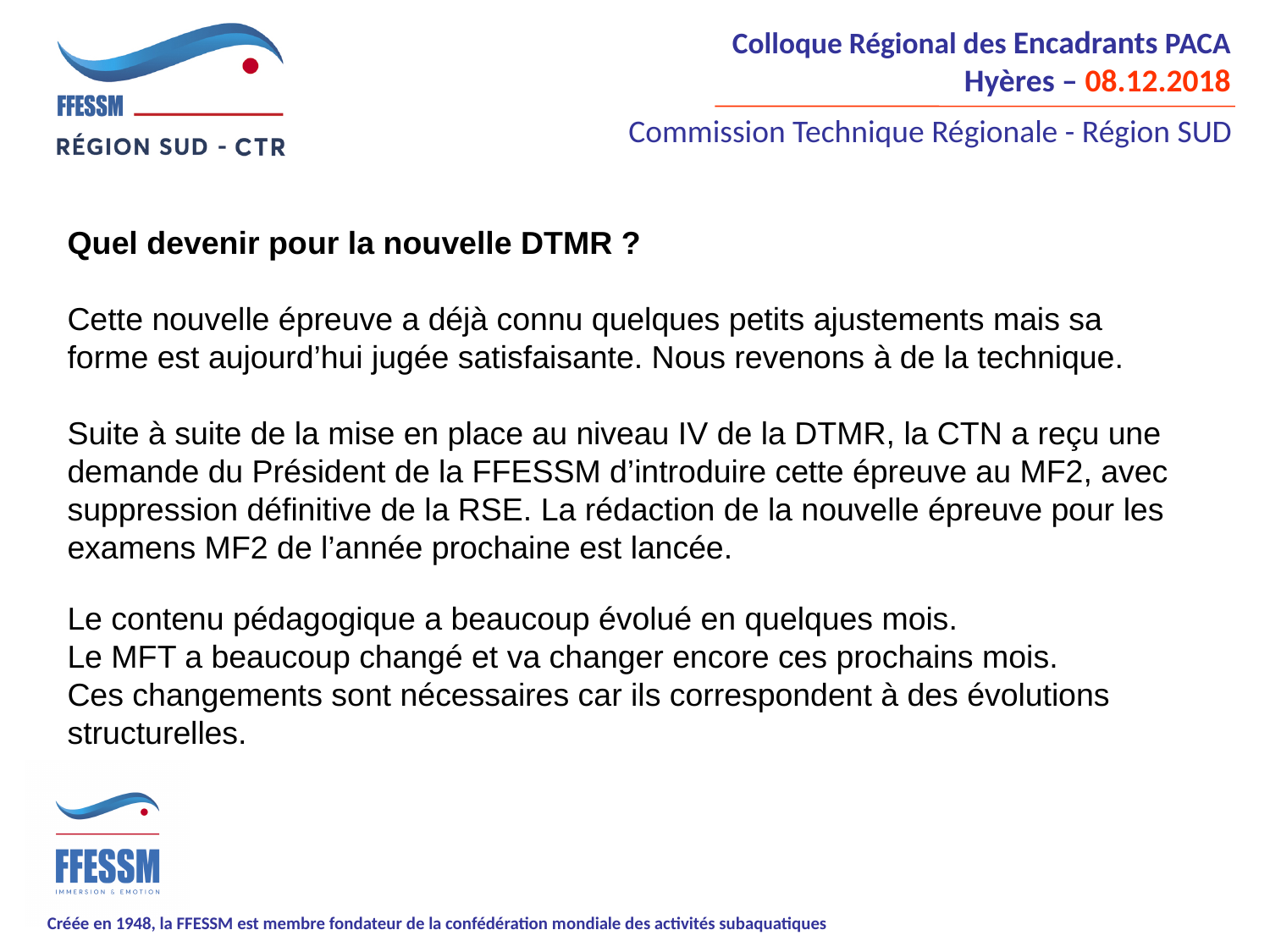

Quel devenir pour la nouvelle DTMR ?

Cette nouvelle épreuve a déjà connu quelques petits ajustements mais sa forme est aujourd’hui jugée satisfaisante. Nous revenons à de la technique.

Suite à suite de la mise en place au niveau IV de la DTMR, la CTN a reçu une demande du Président de la FFESSM d’introduire cette épreuve au MF2, avec suppression définitive de la RSE. La rédaction de la nouvelle épreuve pour les examens MF2 de l’année prochaine est lancée.

Le contenu pédagogique a beaucoup évolué en quelques mois.
Le MFT a beaucoup changé et va changer encore ces prochains mois.
Ces changements sont nécessaires car ils correspondent à des évolutions structurelles.